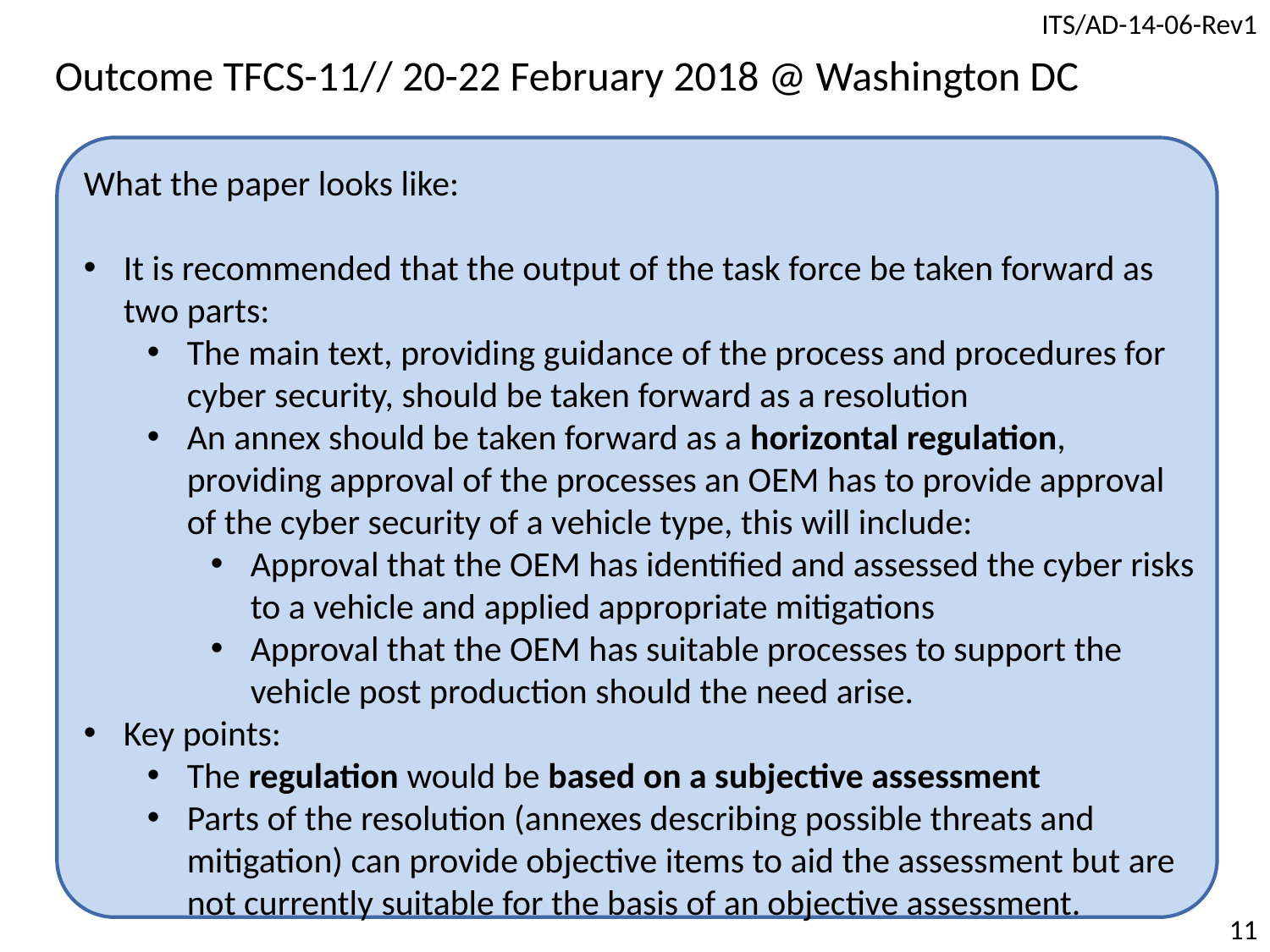

Outcome TFCS-11// 20-22 February 2018 @ Washington DC
What the paper looks like:

It is recommended that the output of the task force be taken forward as two parts:
The main text, providing guidance of the process and procedures for cyber security, should be taken forward as a resolution
An annex should be taken forward as a horizontal regulation, providing approval of the processes an OEM has to provide approval of the cyber security of a vehicle type, this will include:
Approval that the OEM has identified and assessed the cyber risks to a vehicle and applied appropriate mitigations
Approval that the OEM has suitable processes to support the vehicle post production should the need arise.
Key points:
The regulation would be based on a subjective assessment
Parts of the resolution (annexes describing possible threats and mitigation) can provide objective items to aid the assessment but are not currently suitable for the basis of an objective assessment.